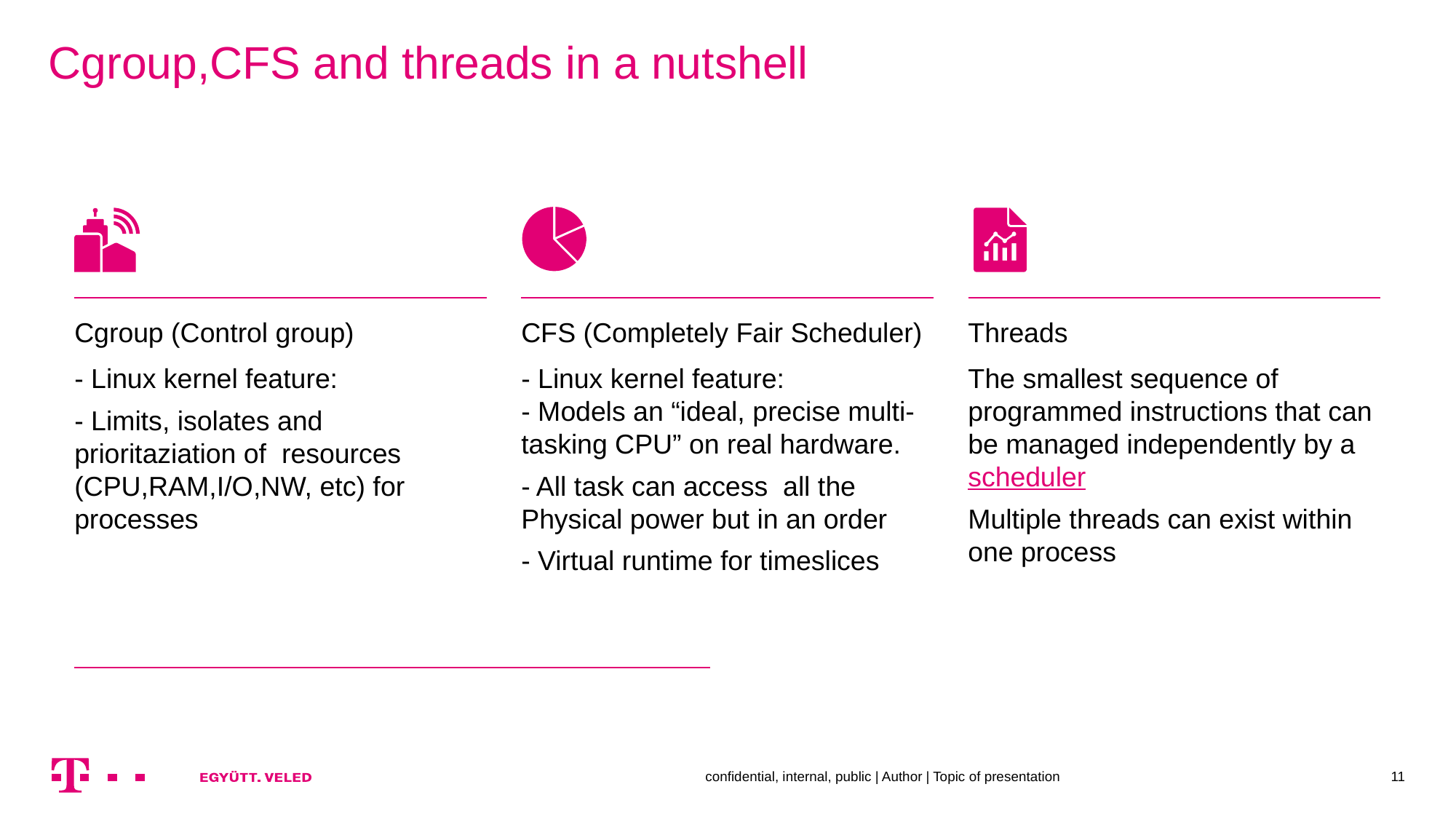

# Cgroup,CFS and threads in a nutshell

Cgroup (Control group)
- Linux kernel feature:
- Limits, isolates and prioritaziation of  resources (CPU,RAM,I/O,NW, etc) for processes

CFS (Completely Fair Scheduler)
- Linux kernel feature:
- Models an “ideal, precise multi-tasking CPU” on real hardware.
- All task can access  all the Physical power but in an order
- Virtual runtime for timeslices
Threads
The smallest sequence of programmed instructions that can be managed independently by a scheduler
Multiple threads can exist within one process
|  |
| --- |
11
confidential, internal, public | Author | Topic of presentation